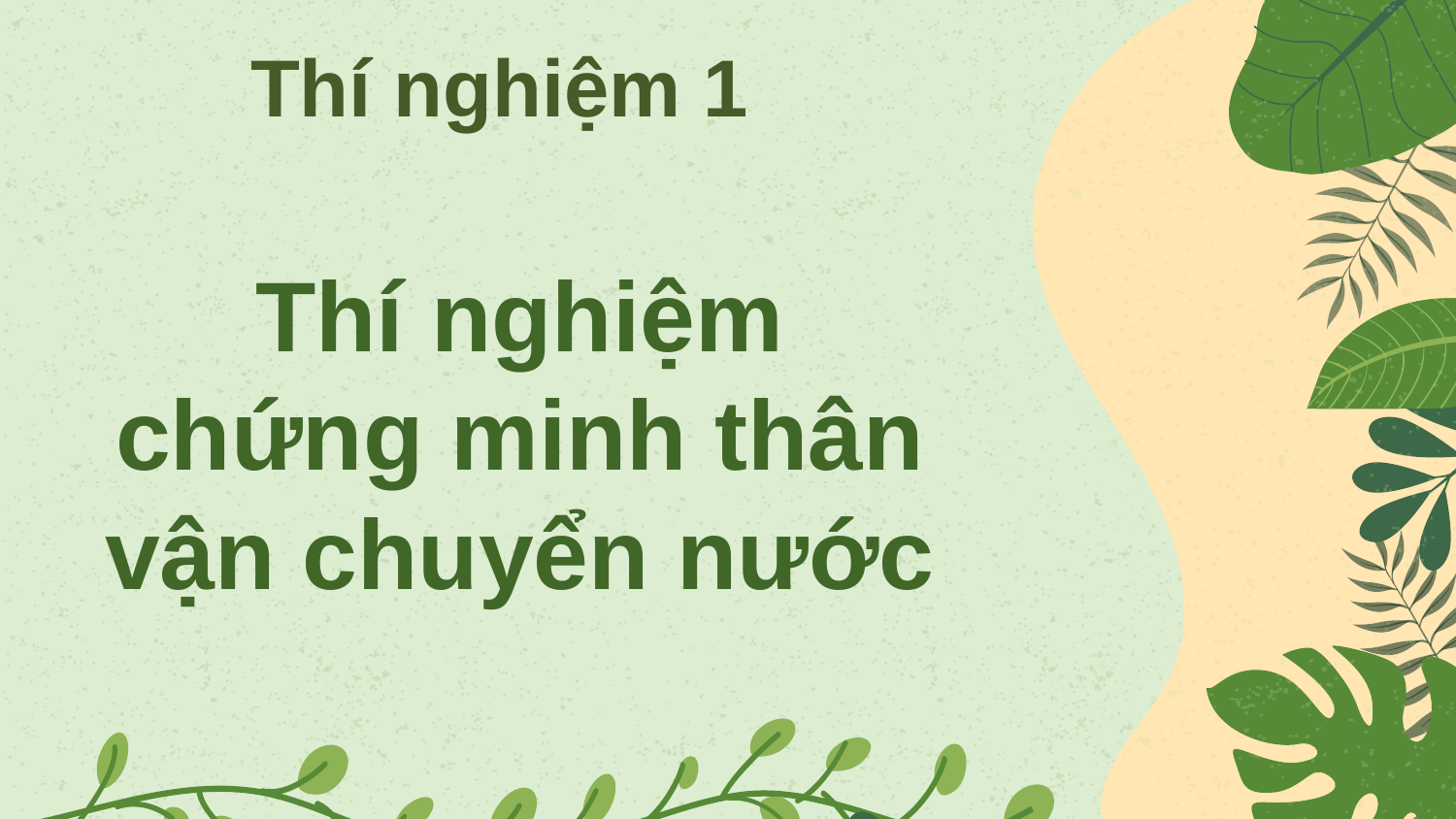

Thí nghiệm 1
Thí nghiệm chứng minh thân vận chuyển nước